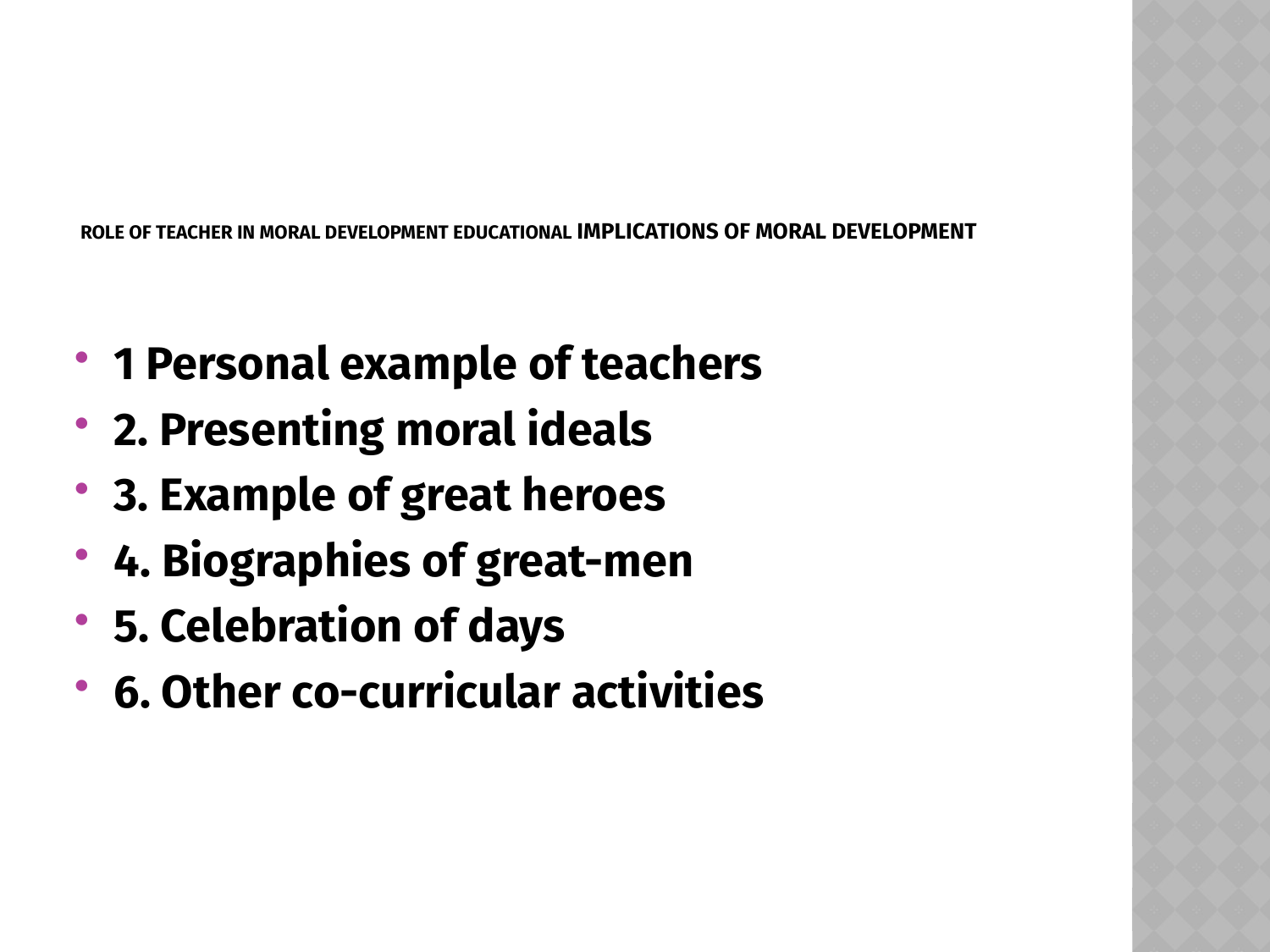

# Role of Teacher in Moral Development Educational Implications of Moral Development
1 Personal example of teachers
2. Presenting moral ideals
3. Example of great heroes
4. Biographies of great-men
5. Celebration of days
6. Other co-curricular activities